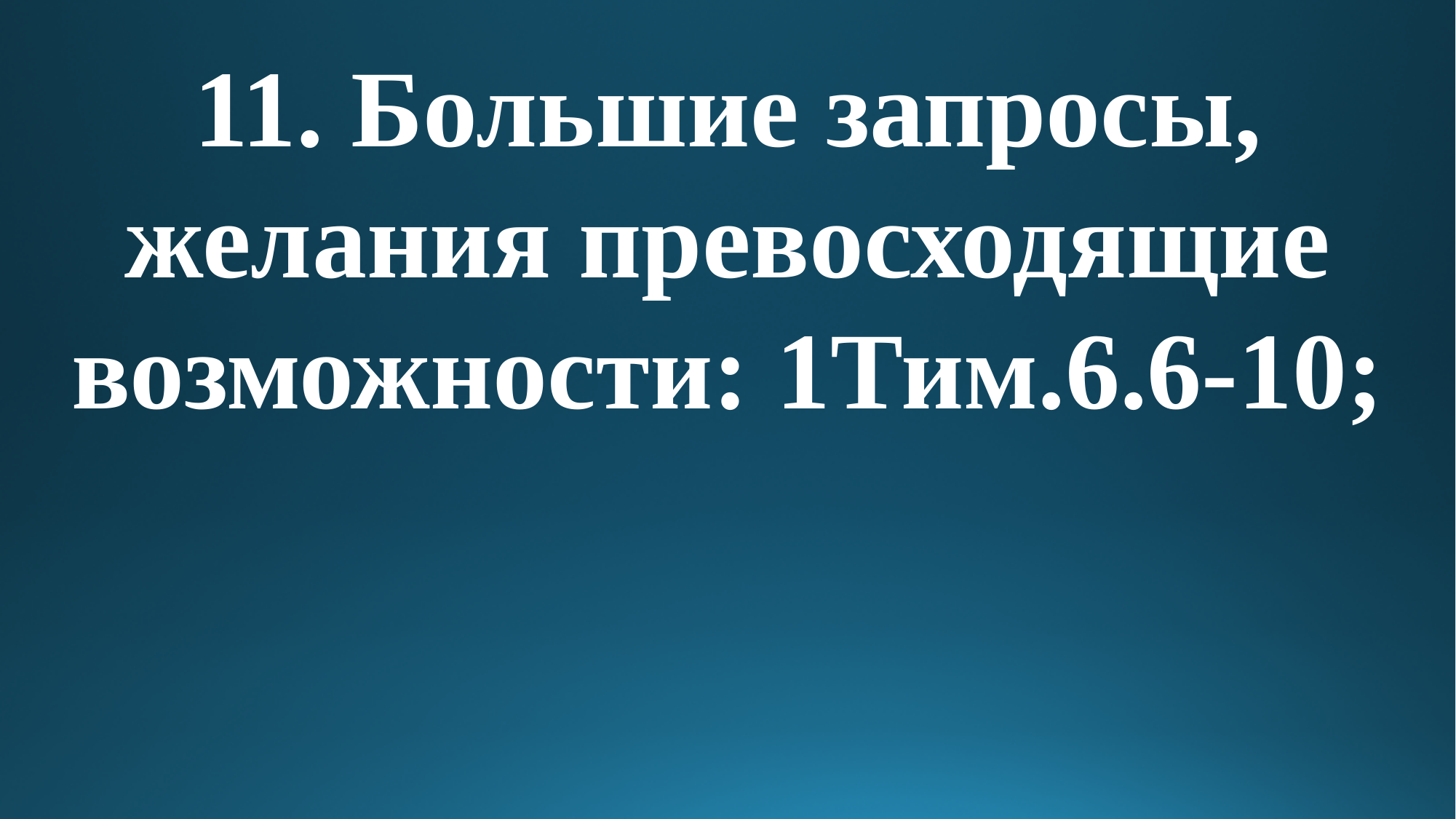

11. Большие запросы, желания превосходящие возможности: 1Тим.6.6-10;